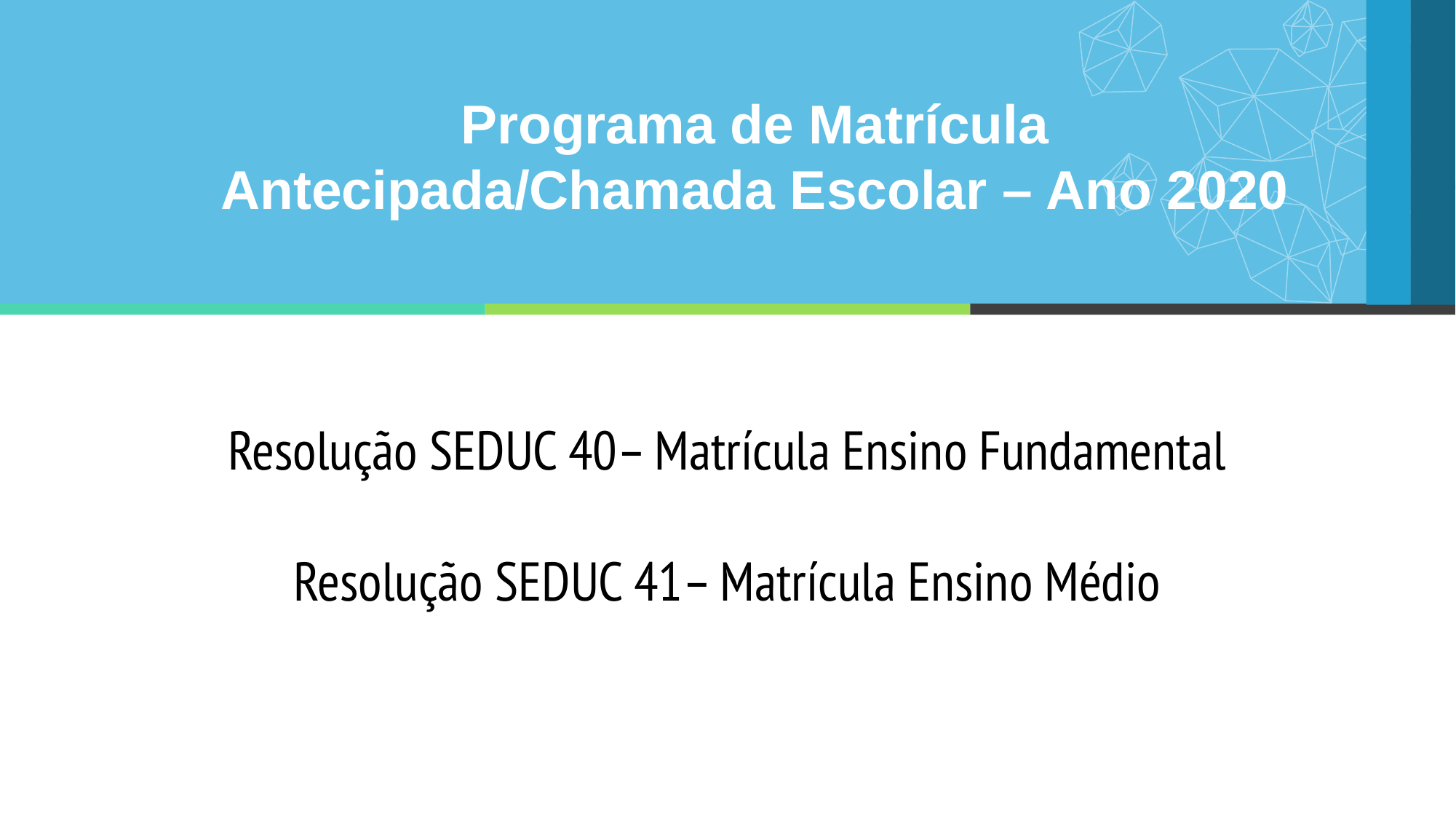

Programa de Matrícula Antecipada/Chamada Escolar – Ano 2020
Resolução SEDUC 40– Matrícula Ensino Fundamental

Resolução SEDUC 41– Matrícula Ensino Médio